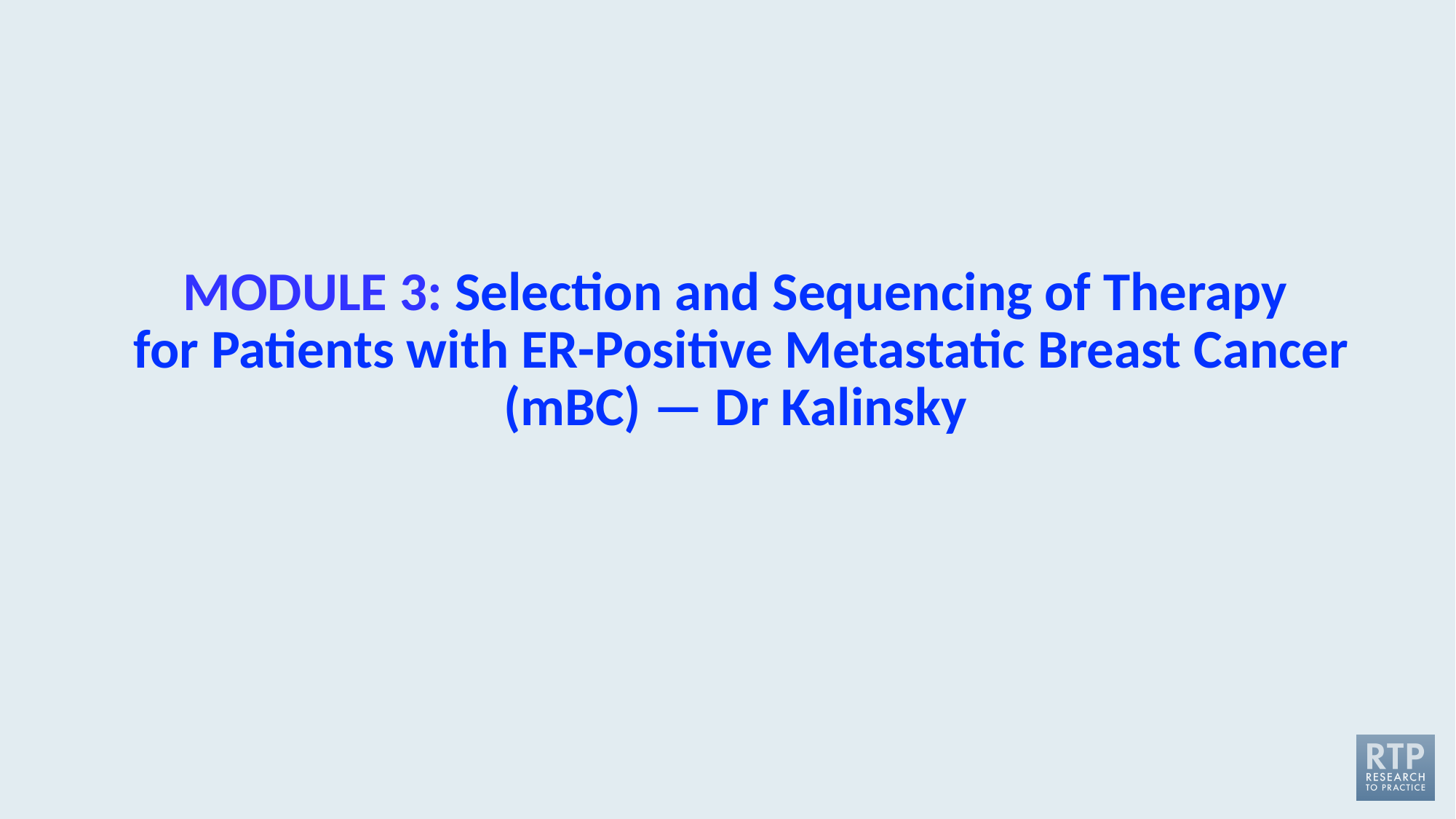

# MODULE 3: Selection and Sequencing of Therapy for Patients with ER-Positive Metastatic Breast Cancer (mBC) — Dr Kalinsky